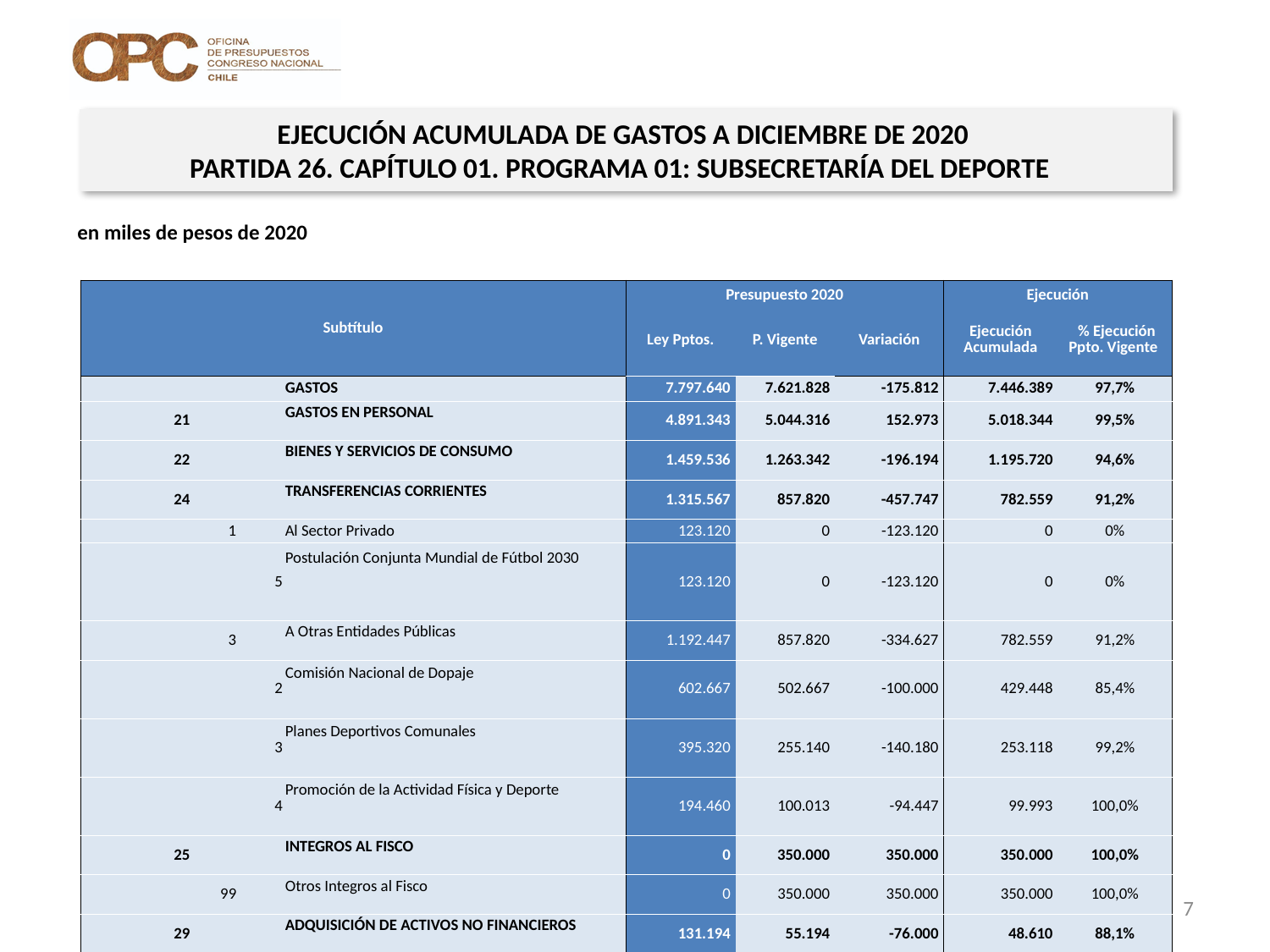

EJECUCIÓN ACUMULADA DE GASTOS A DICIEMBRE DE 2020
PARTIDA 26. CAPÍTULO 01. PROGRAMA 01: SUBSECRETARÍA DEL DEPORTE
en miles de pesos de 2020
| Subtítulo |  |  |  | Presupuesto 2020 |  |  | Ejecución |  |
| --- | --- | --- | --- | --- | --- | --- | --- | --- |
|  |  |  |  | Ley Pptos. | P. Vigente | Variación | Ejecución Acumulada | % Ejecución Ppto. Vigente |
|  |  |  | GASTOS | 7.797.640 | 7.621.828 | -175.812 | 7.446.389 | 97,7% |
| 21 |  |  | GASTOS EN PERSONAL | 4.891.343 | 5.044.316 | 152.973 | 5.018.344 | 99,5% |
| 22 |  |  | BIENES Y SERVICIOS DE CONSUMO | 1.459.536 | 1.263.342 | -196.194 | 1.195.720 | 94,6% |
| 24 |  |  | TRANSFERENCIAS CORRIENTES | 1.315.567 | 857.820 | -457.747 | 782.559 | 91,2% |
|  | 1 |  | Al Sector Privado | 123.120 | 0 | -123.120 | 0 | 0% |
|  |  | 5 | Postulación Conjunta Mundial de Fútbol 2030 | 123.120 | 0 | -123.120 | 0 | 0% |
|  | 3 |  | A Otras Entidades Públicas | 1.192.447 | 857.820 | -334.627 | 782.559 | 91,2% |
|  |  | 2 | Comisión Nacional de Dopaje | 602.667 | 502.667 | -100.000 | 429.448 | 85,4% |
|  |  | 3 | Planes Deportivos Comunales | 395.320 | 255.140 | -140.180 | 253.118 | 99,2% |
|  |  | 4 | Promoción de la Actividad Física y Deporte | 194.460 | 100.013 | -94.447 | 99.993 | 100,0% |
| 25 |  |  | INTEGROS AL FISCO | 0 | 350.000 | 350.000 | 350.000 | 100,0% |
|  | 99 |  | Otros Integros al Fisco | 0 | 350.000 | 350.000 | 350.000 | 100,0% |
| 29 |  |  | ADQUISICIÓN DE ACTIVOS NO FINANCIEROS | 131.194 | 55.194 | -76.000 | 48.610 | 88,1% |
|  | 5 |  | Máquinas y Equipos | 5.951 | 5.951 | 0 | 5.932 | 99,7% |
|  | 6 |  | Equipos Informáticos | 39.608 | 29.608 | -10.000 | 29.496 | 99,6% |
|  | 7 |  | Programas Informáticos | 85.635 | 19.635 | -66.000 | 13.182 | 67,1% |
| 34 |  |  | SERVICIO DE LA DEUDA | 0 | 51.156 | 51.156 | 51.156 | 100,0% |
|  | 7 |  | Deuda Flotante | 0 | 51.156 | 51.156 | 51.156 | 100,0% |
Fuente: Elaboración propia en base  a Informes de ejecución presupuestaria mensual de DIPRES
7